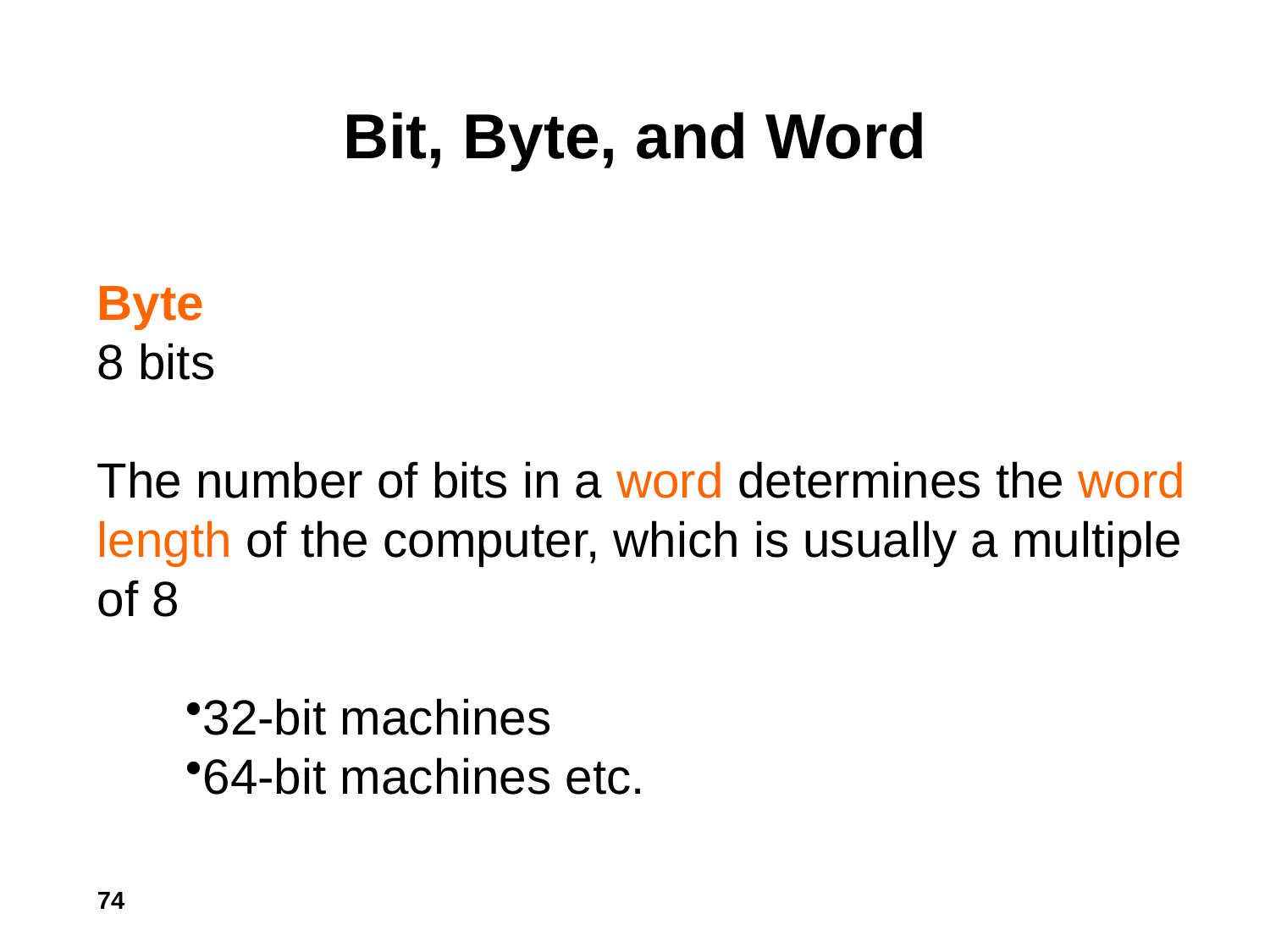

# Bit, Byte, and Word
Byte
8 bits

The number of bits in a word determines the word length of the computer, which is usually a multiple of 8

32-bit machines
64-bit machines etc.

74
23